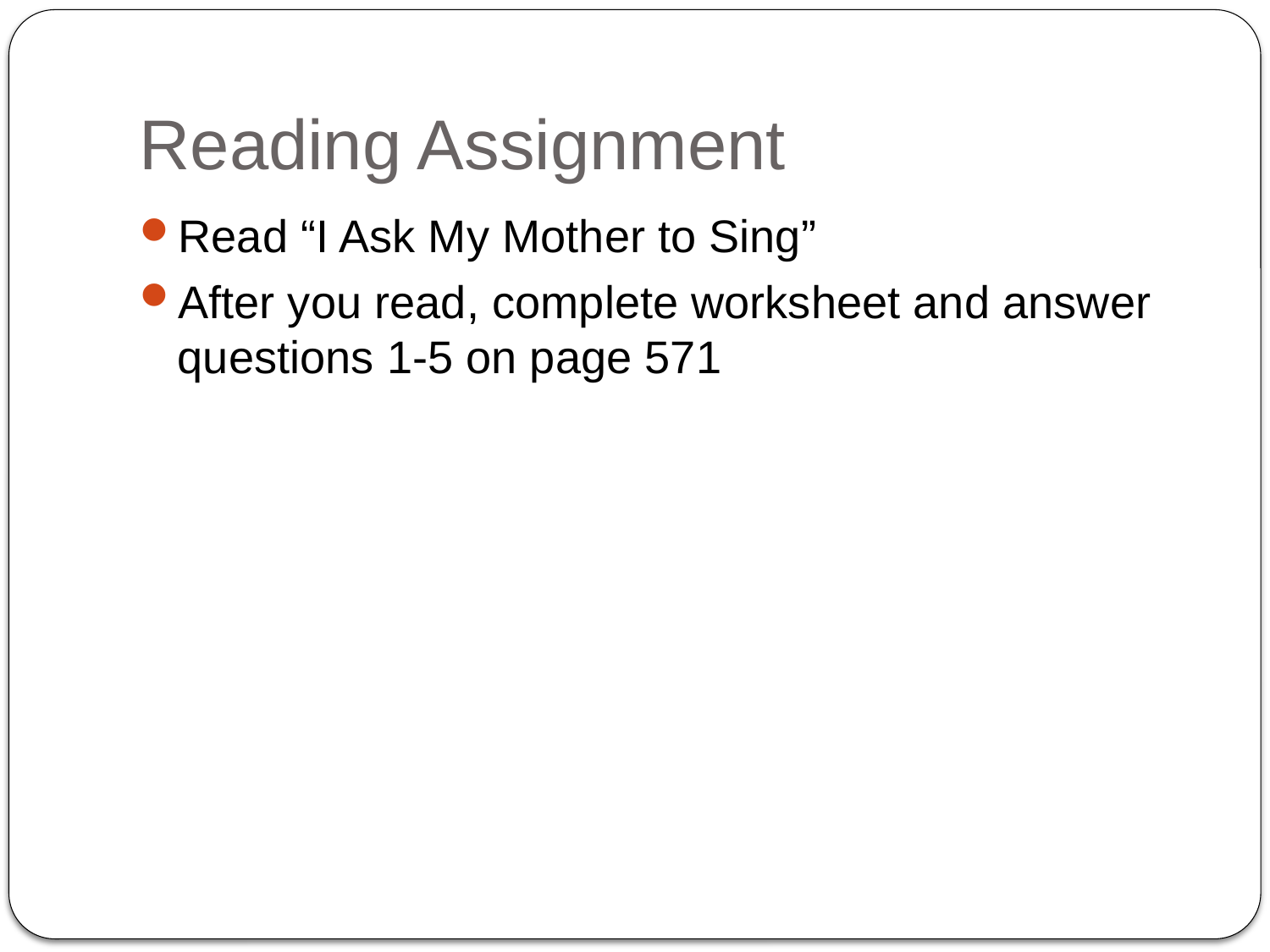

# Reading Assignment
Read “I Ask My Mother to Sing”
After you read, complete worksheet and answer questions 1-5 on page 571